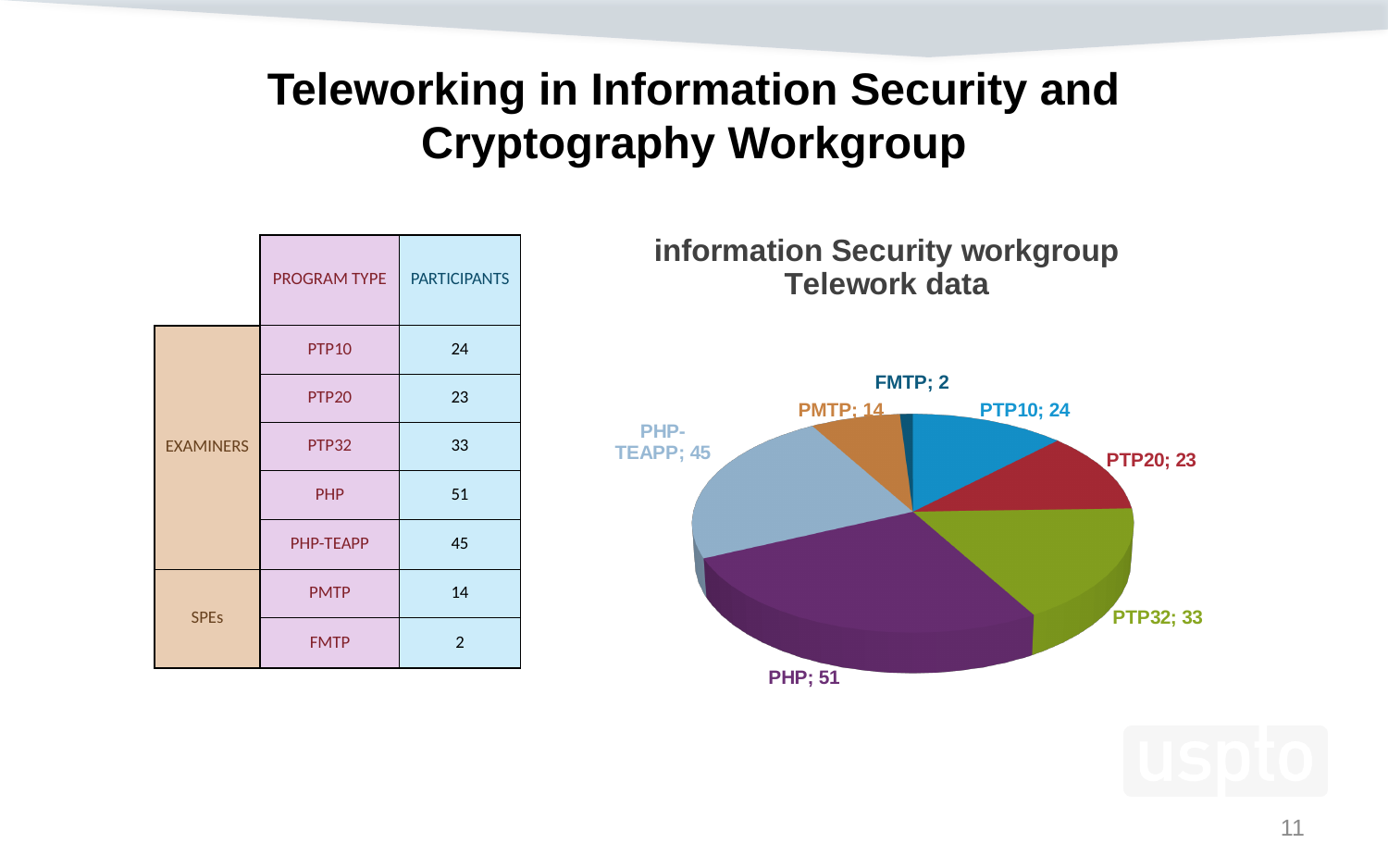

#
Teleworking in Information Security and Cryptography Workgroup

[unsupported chart]

|  | PROGRAM TYPE | PARTICIPANTS |
| --- | --- | --- |
| EXAMINERS | PTP10 | 24 |
|  | PTP20 | 23 |
|  | PTP32 | 33 |
|  | PHP | 51 |
|  | PHP-TEAPP | 45 |
| SPEs | PMTP | 14 |
|  | FMTP | 2 |
11